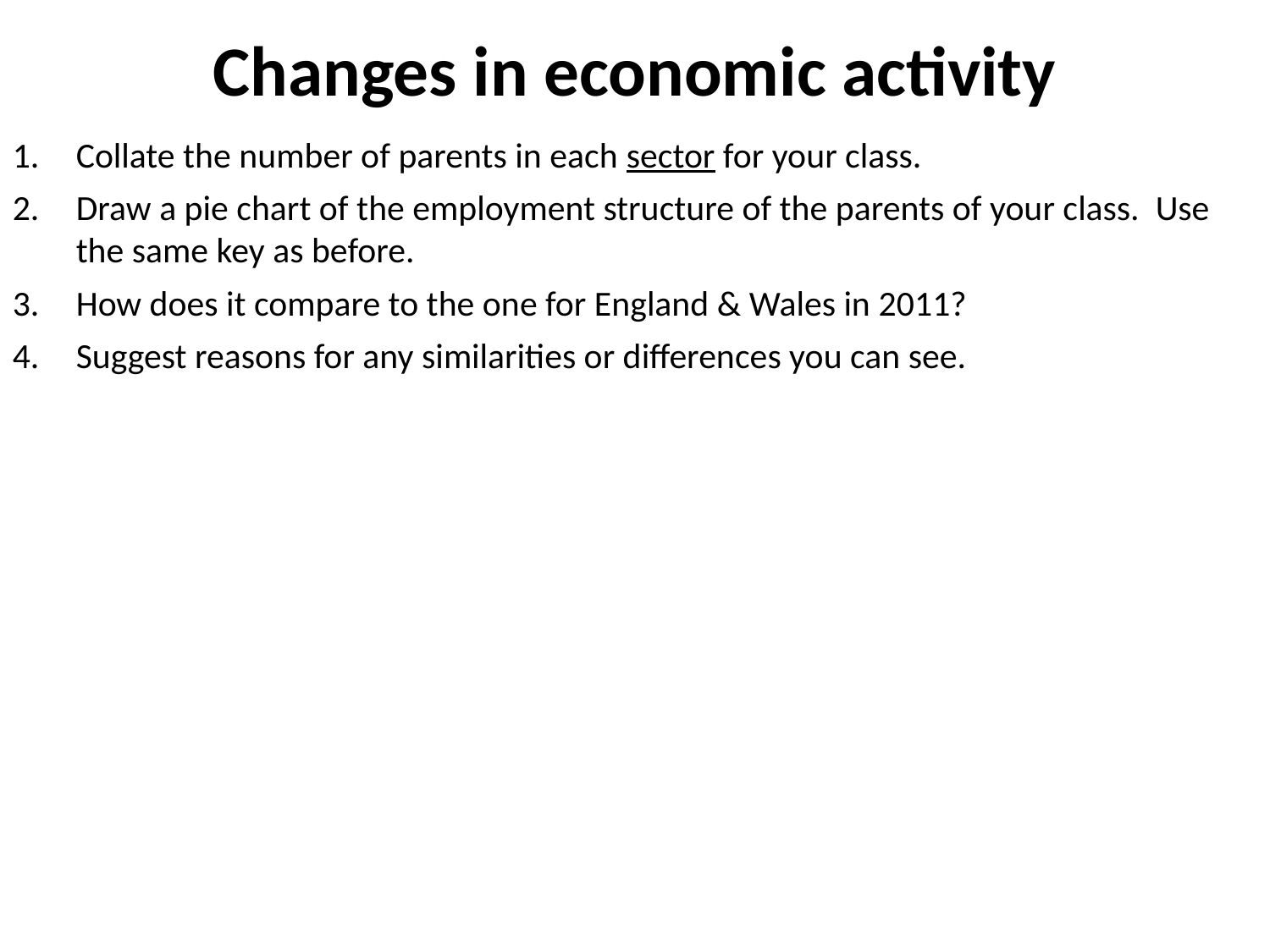

# Changes in economic activity
Collate the number of parents in each sector for your class.
Draw a pie chart of the employment structure of the parents of your class.  Use the same key as before.
How does it compare to the one for England & Wales in 2011?
Suggest reasons for any similarities or differences you can see.